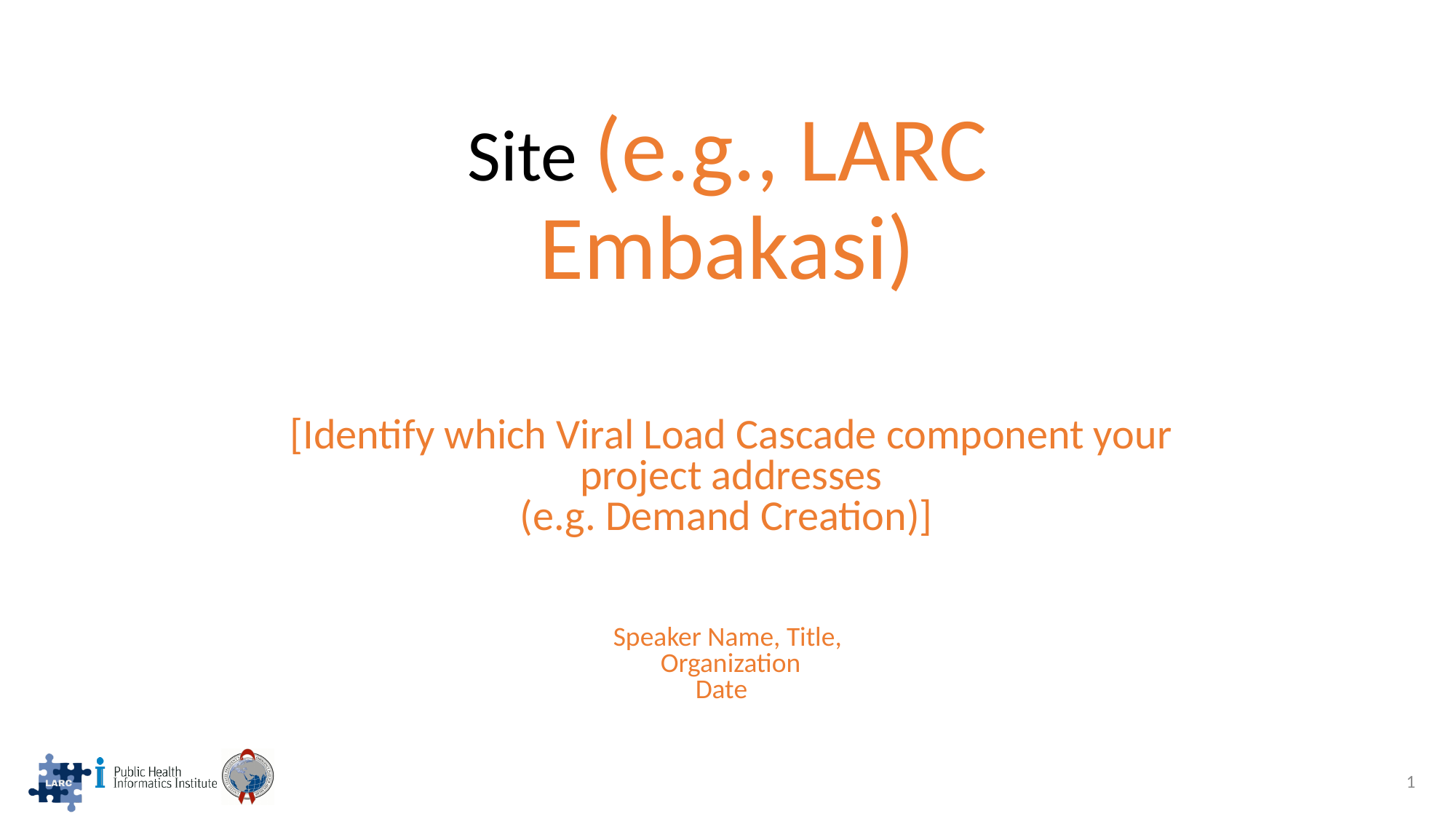

# Site (e.g., LARC Embakasi)
[Identify which Viral Load Cascade component your project addresses
(e.g. Demand Creation)]

Speaker Name, Title,
 Organization
Date

1